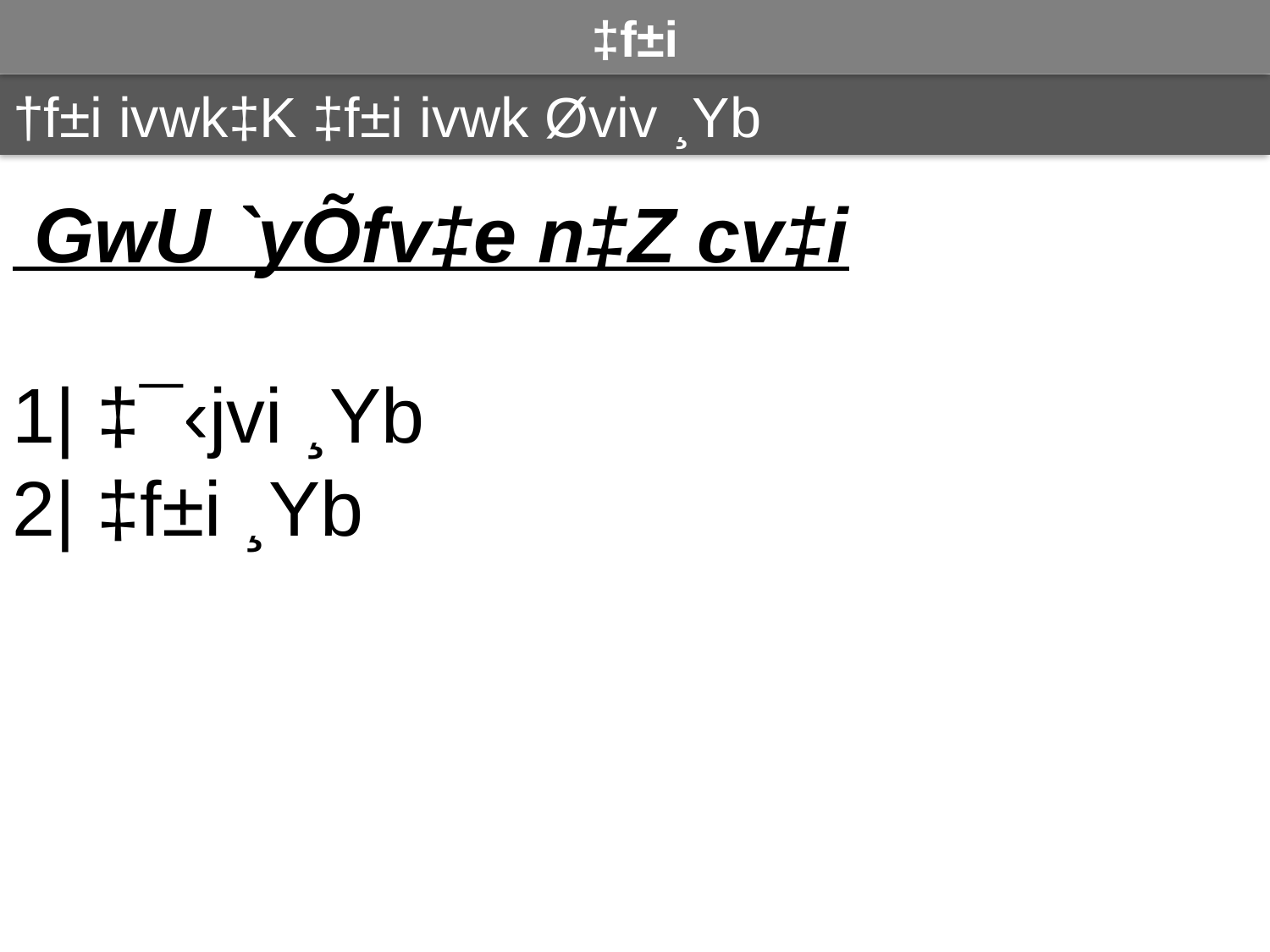

# ‡f±i
†f±i ivwk‡K ‡f±i ivwk Øviv ¸Yb
 GwU `yÕfv‡e n‡Z cv‡i
1| ‡¯‹jvi ¸Yb
2| ‡f±i ¸Yb